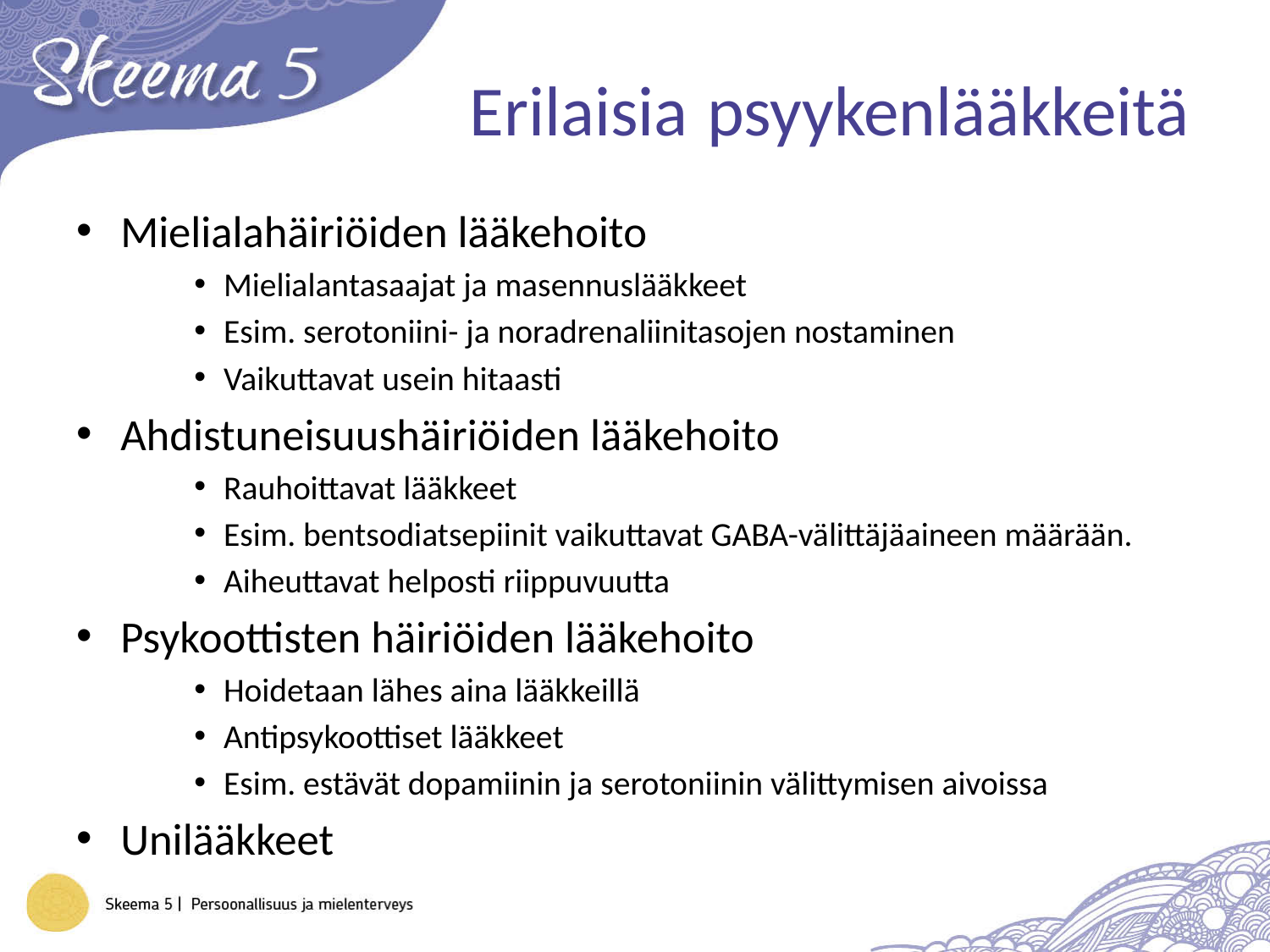

# Erilaisia psyykenlääkkeitä
Mielialahäiriöiden lääkehoito
Mielialantasaajat ja masennuslääkkeet
Esim. serotoniini- ja noradrenaliinitasojen nostaminen
Vaikuttavat usein hitaasti
Ahdistuneisuushäiriöiden lääkehoito
Rauhoittavat lääkkeet
Esim. bentsodiatsepiinit vaikuttavat GABA-välittäjäaineen määrään.
Aiheuttavat helposti riippuvuutta
Psykoottisten häiriöiden lääkehoito
Hoidetaan lähes aina lääkkeillä
Antipsykoottiset lääkkeet
Esim. estävät dopamiinin ja serotoniinin välittymisen aivoissa
Unilääkkeet